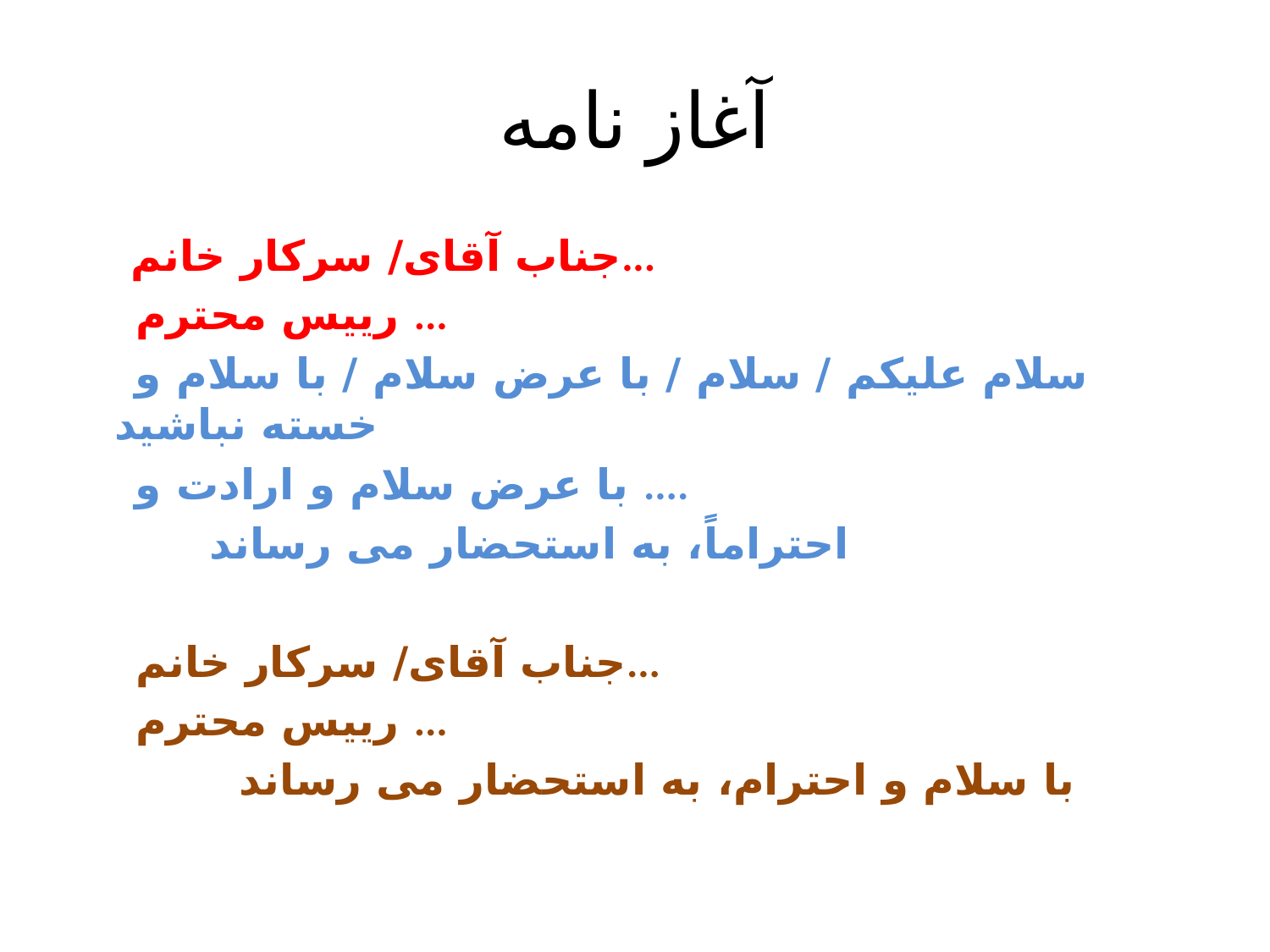

# آغاز نامه
    جناب آقای/ سرکار خانم...
    رييس محترم ...
    سلام عليکم / سلام / با عرض سلام / با سلام و خسته نباشيد
    با عرض سلام و ارادت و ....
         احتراماً، به استحضار می رساند

    جناب آقای/ سرکار خانم...
    رييس محترم ...
           با سلام و احترام، به استحضار می رساند